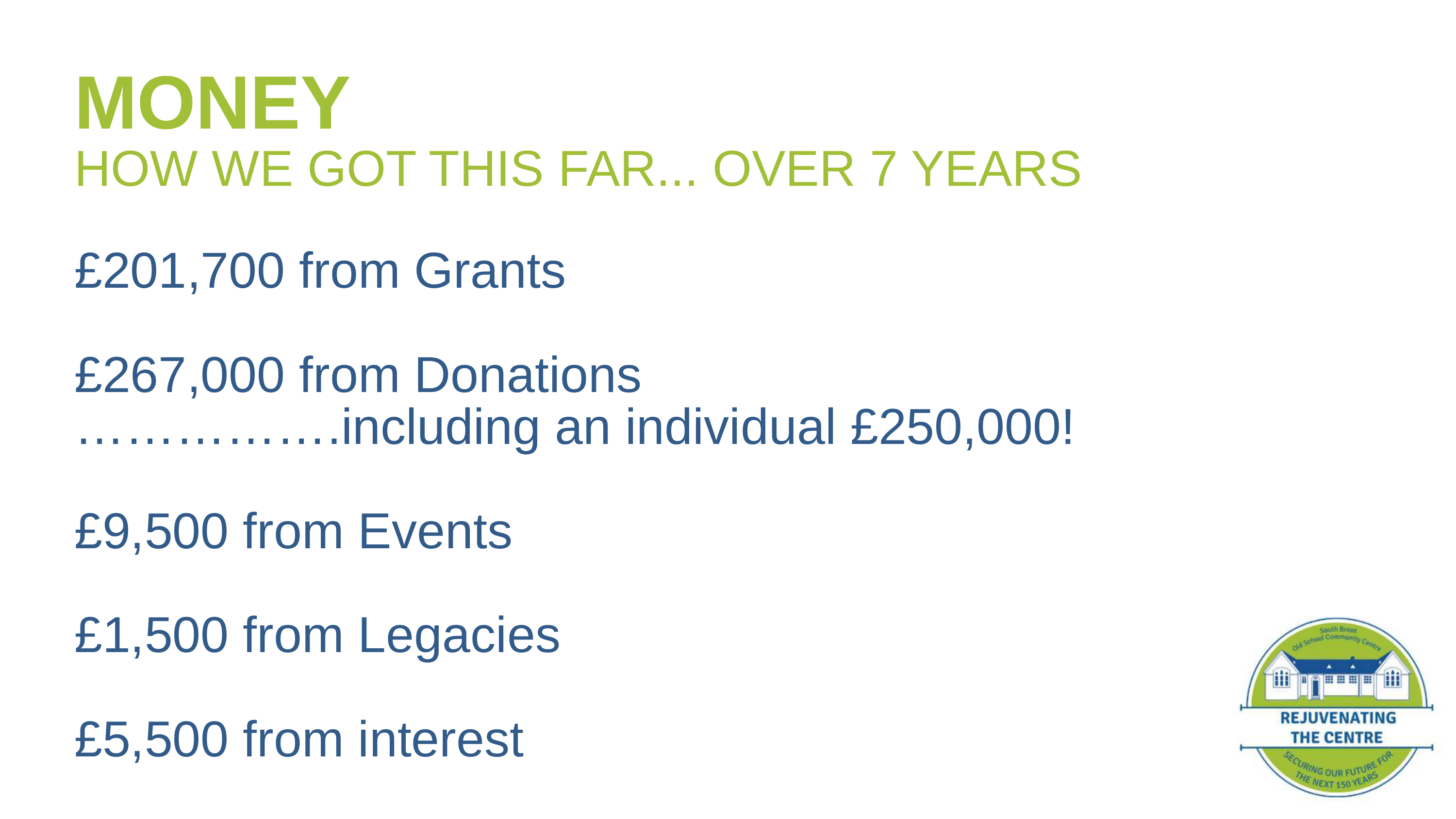

MONEY
HOW WE GOT THIS FAR... OVER 7 YEARS
£201,700 from Grants

£267,000 from Donations
…………….including an individual £250,000!

£9,500 from Events

£1,500 from Legacies

£5,500 from interest